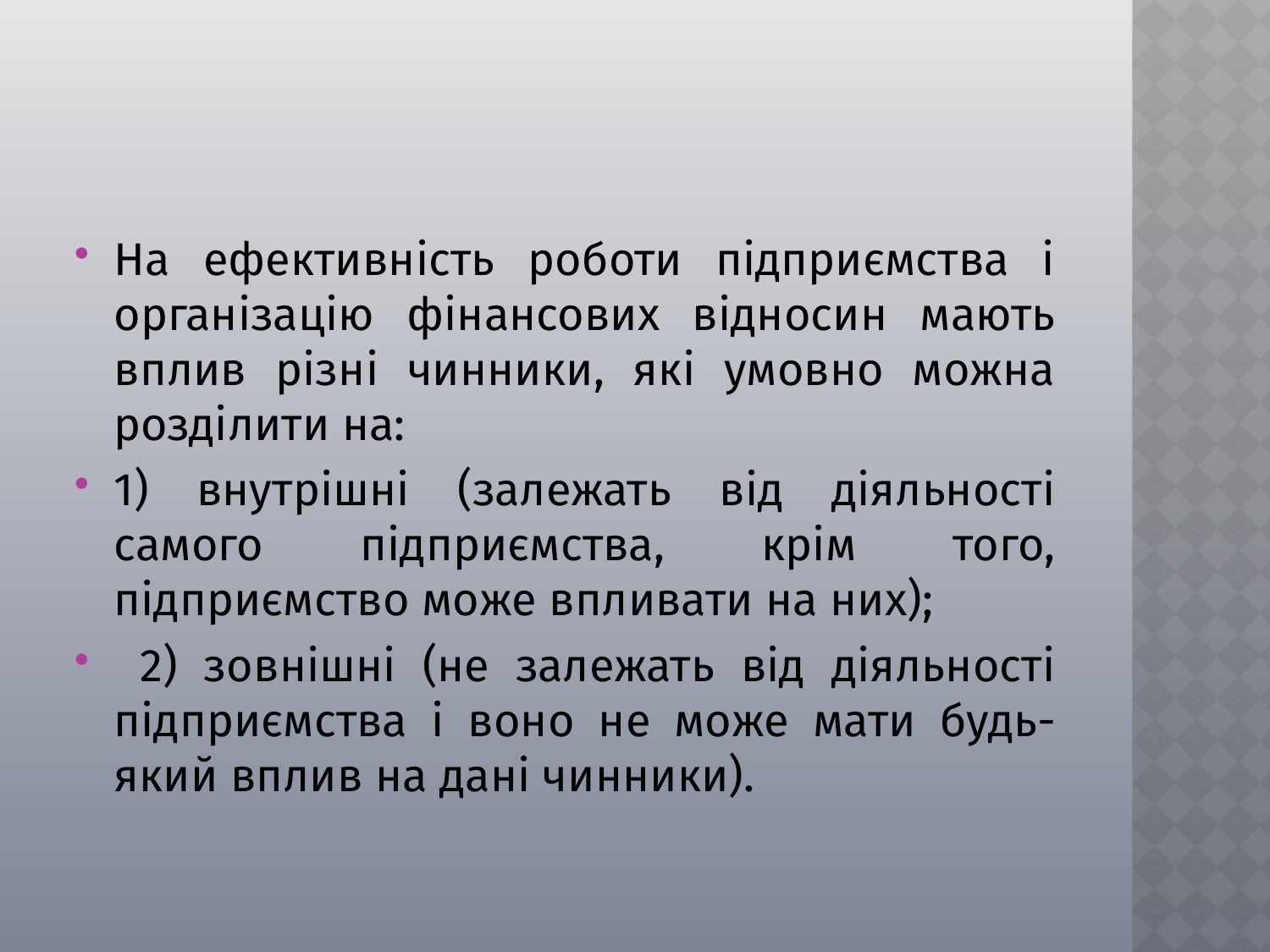

На ефективність роботи підприємства і організацію фінансових відносин мають вплив різні чинники, які умовно можна розділити на:
1) внутрішні (залежать від діяльності самого підприємства, крім того, підприємство може впливати на них);
 2) зовнішні (не залежать від діяльності підприємства і воно не може мати будь-який вплив на дані чинники).